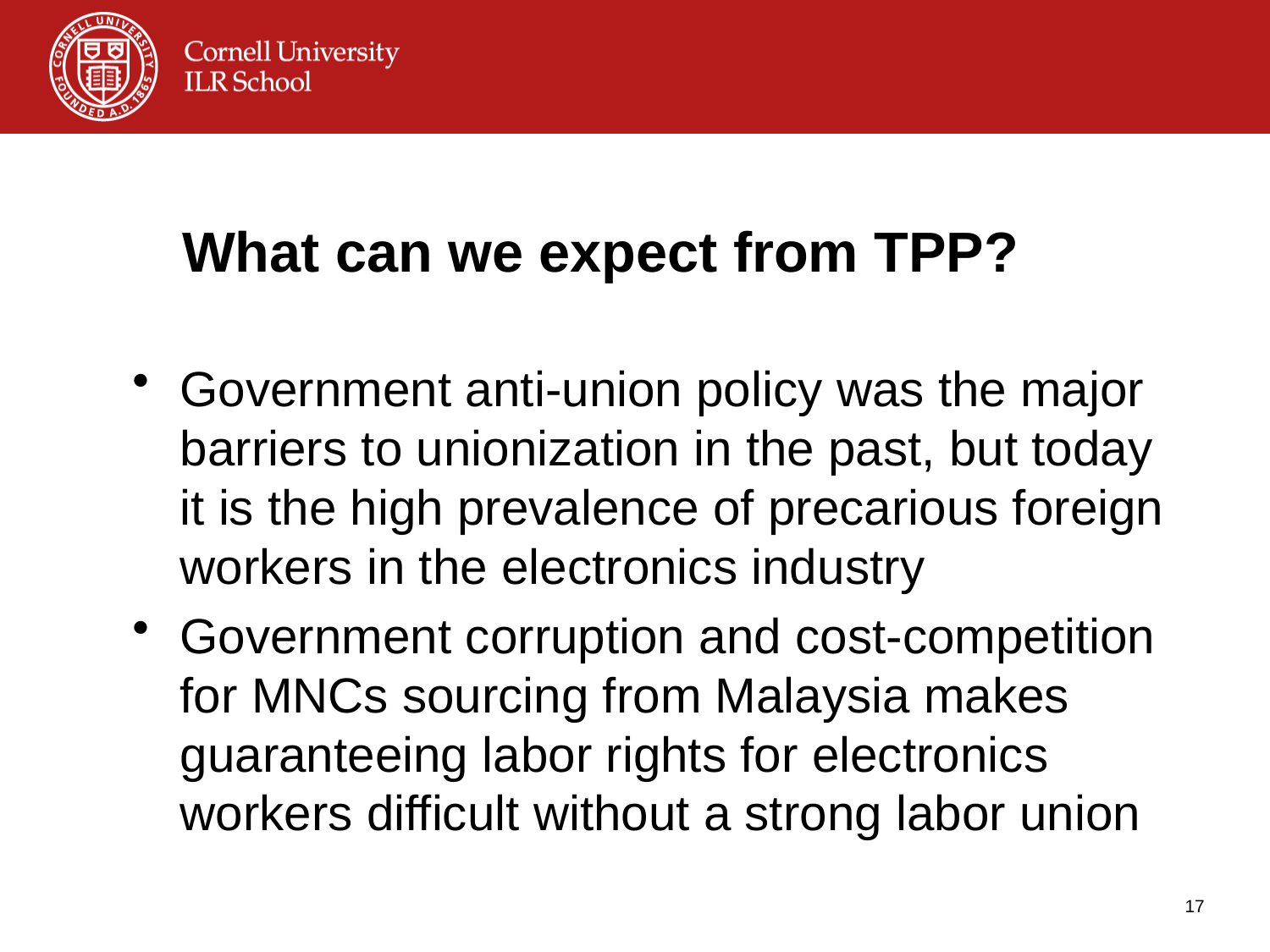

# What can we expect from TPP?
Government anti-union policy was the major barriers to unionization in the past, but today it is the high prevalence of precarious foreign workers in the electronics industry
Government corruption and cost-competition for MNCs sourcing from Malaysia makes guaranteeing labor rights for electronics workers difficult without a strong labor union
17